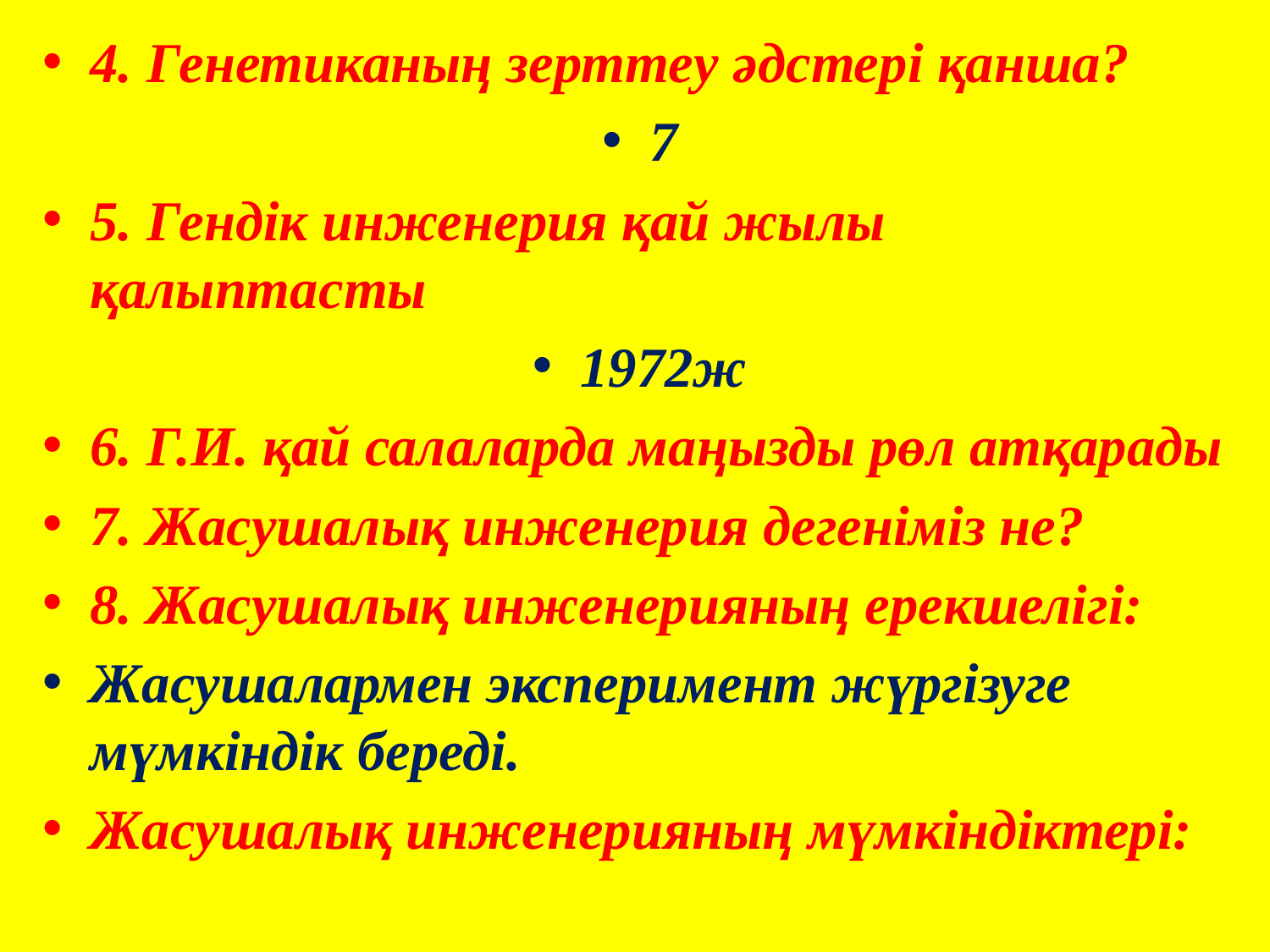

4. Генетиканың зерттеу әдстері қанша?
7
5. Гендік инженерия қай жылы қалыптасты
1972ж
6. Г.И. қай салаларда маңызды рөл атқарады
7. Жасушалық инженерия дегеніміз не?
8. Жасушалық инженерияның ерекшелігі:
Жасушалармен эксперимент жүргізуге мүмкіндік береді.
Жасушалық инженерияның мүмкіндіктері: